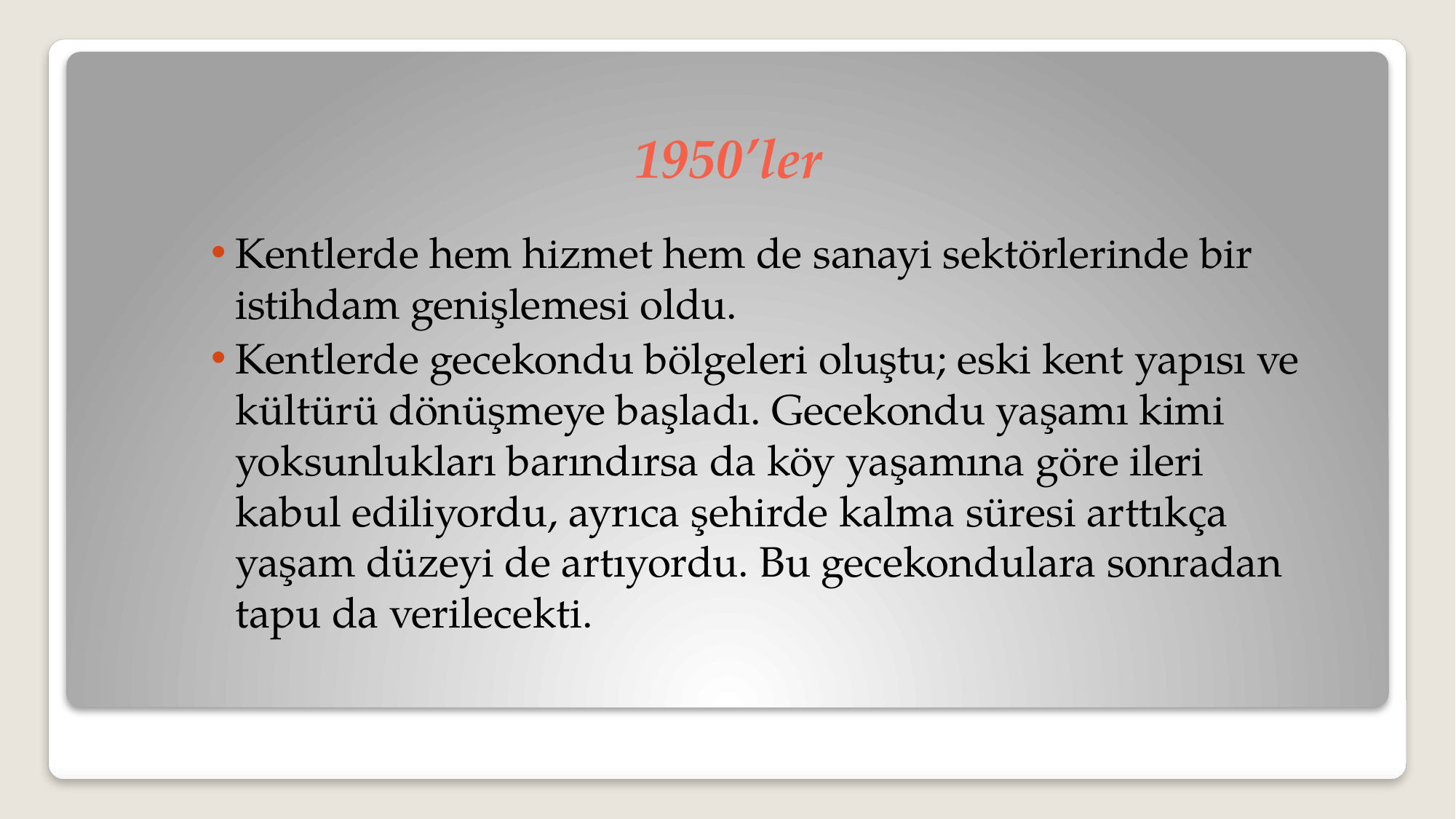

# 1950’ler
Kentlerde hem hizmet hem de sanayi sektörlerinde bir istihdam genişlemesi oldu.
Kentlerde gecekondu bölgeleri oluştu; eski kent yapısı ve kültürü dönüşmeye başladı. Gecekondu yaşamı kimi yoksunlukları barındırsa da köy yaşamına göre ileri kabul ediliyordu, ayrıca şehirde kalma süresi arttıkça yaşam düzeyi de artıyordu. Bu gecekondulara sonradan tapu da verilecekti.